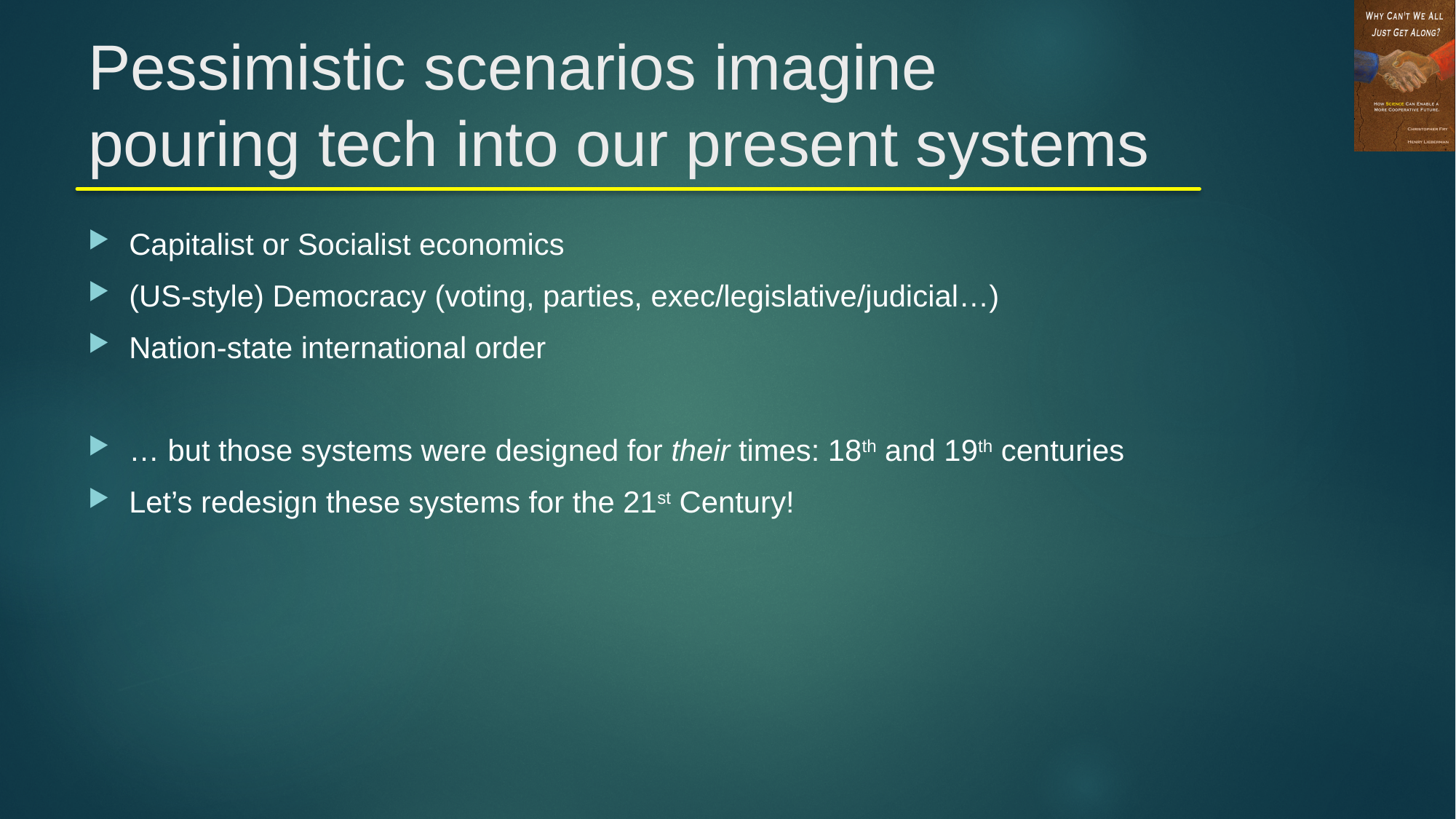

# Pessimistic scenarios imagine pouring tech into our present systems
Capitalist or Socialist economics
(US-style) Democracy (voting, parties, exec/legislative/judicial…)
Nation-state international order

… but those systems were designed for their times: 18th and 19th centuries
Let’s redesign these systems for the 21st Century!